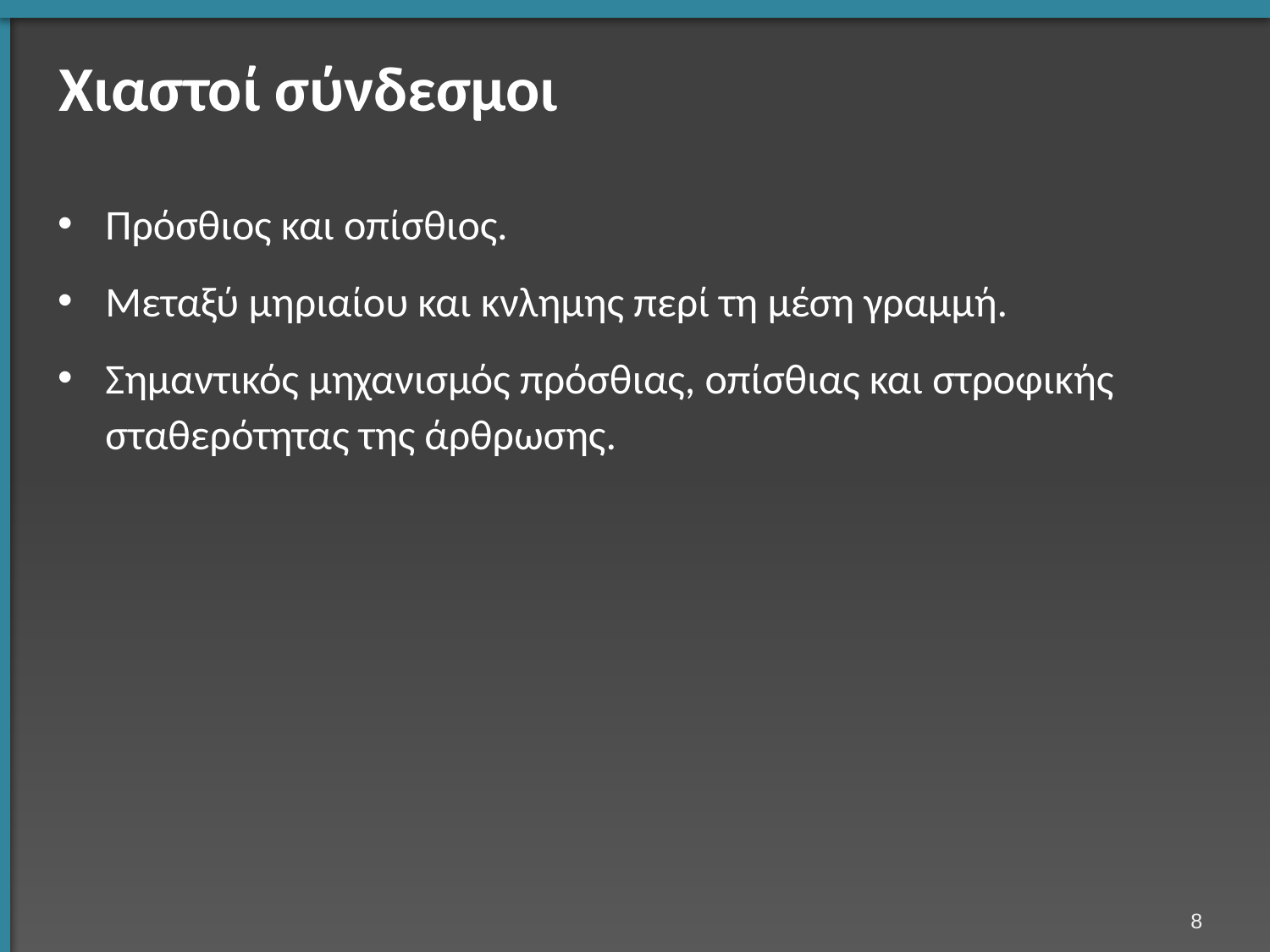

# Χιαστοί σύνδεσμοι
Πρόσθιος και οπίσθιος.
Μεταξύ μηριαίου και κνλημης περί τη μέση γραμμή.
Σημαντικός μηχανισμός πρόσθιας, οπίσθιας και στροφικής σταθερότητας της άρθρωσης.
8